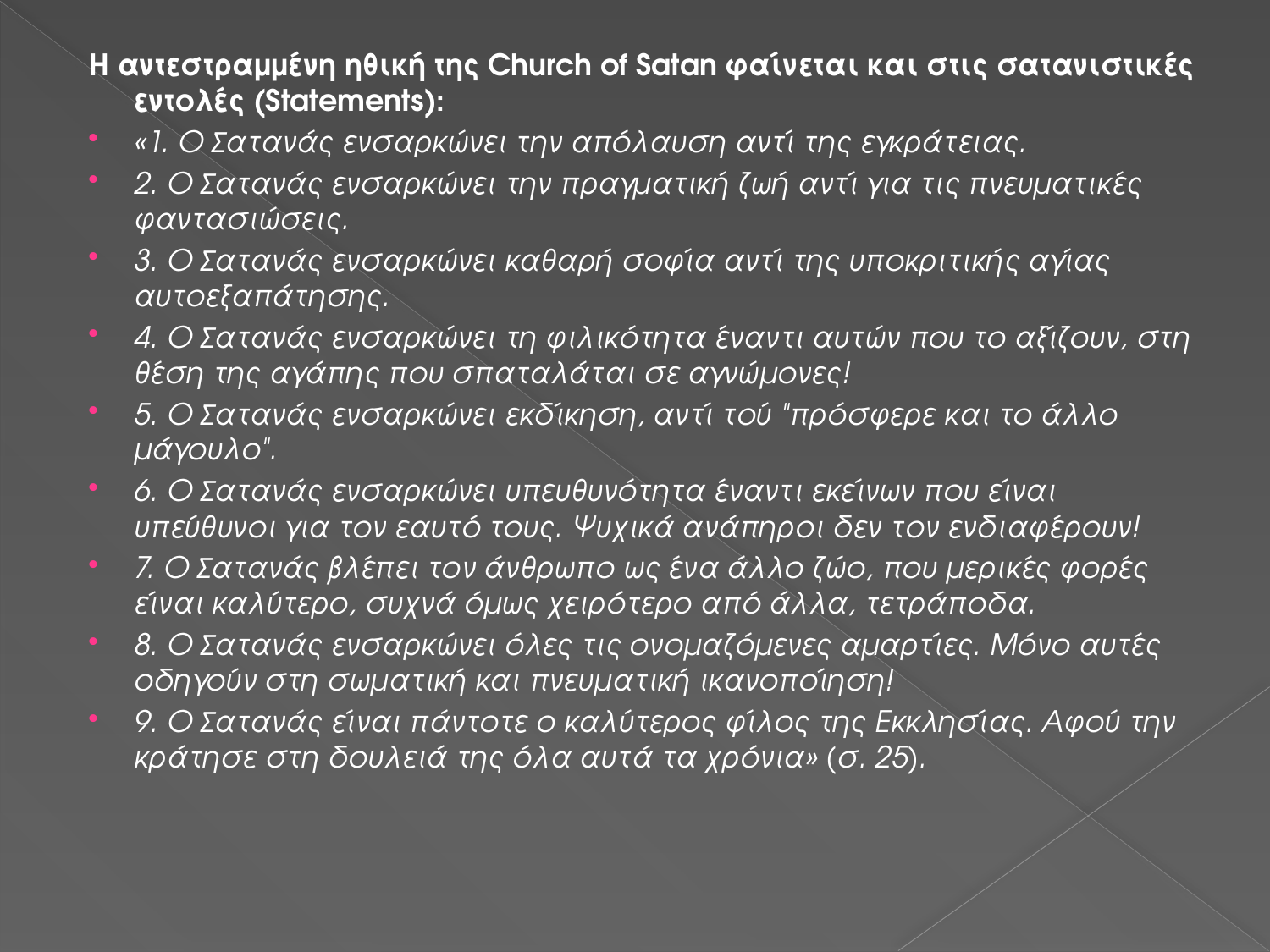

Η αντεστραμμένη ηθική της Church of Satan φαίνεται και στις σατανιστικές εντολές (Statements):
«1. Ο Σατανάς ενσαρκώνει την απόλαυση αντί της εγκρά­τειας.
2. Ο Σατανάς ενσαρκώνει την πραγματική ζωή αντί για τις πνευματικές φαντασιώσεις.
3. Ο Σατανάς ενσαρκώνει καθαρή σοφία αντί της υποκριτικής αγίας αυτοεξαπάτησης.
4. Ο Σατανάς ενσαρκώνει τη φιλικότητα έναντι αυτών που το αξίζουν, στη θέση της αγάπης που σπαταλάται σε αγνώμονες!
5. Ο Σατανάς ενσαρκώνει εκδίκηση, αντί τού "πρόσφερε και το άλλο μάγουλο".
6. Ο Σατανάς ενσαρκώνει υπευθυνότητα έναντι εκείνων που είναι υπεύθυνοι για τον εαυτό τους. Ψυχικά ανά­πηροι δεν τον ενδιαφέρουν!
7. Ο Σατανάς βλέπει τον άνθρωπο ως ένα άλλο ζώο, που μερικές φορές είναι καλύτερο, συχνά όμως χειρότερο από άλλα, τετράποδα.
8. Ο Σατανάς ενσαρκώνει όλες τις ονομαζόμενες αμαρτίες. Μόνο αυτές οδηγούν στη σωματική και πνευματική ικα­νοποίηση!
9. Ο Σατανάς είναι πάντοτε ο καλύτερος φίλος της Εκ­κλησίας. Αφού την κράτησε στη δουλειά της όλα αυτά τα χρόνια» (σ. 25).